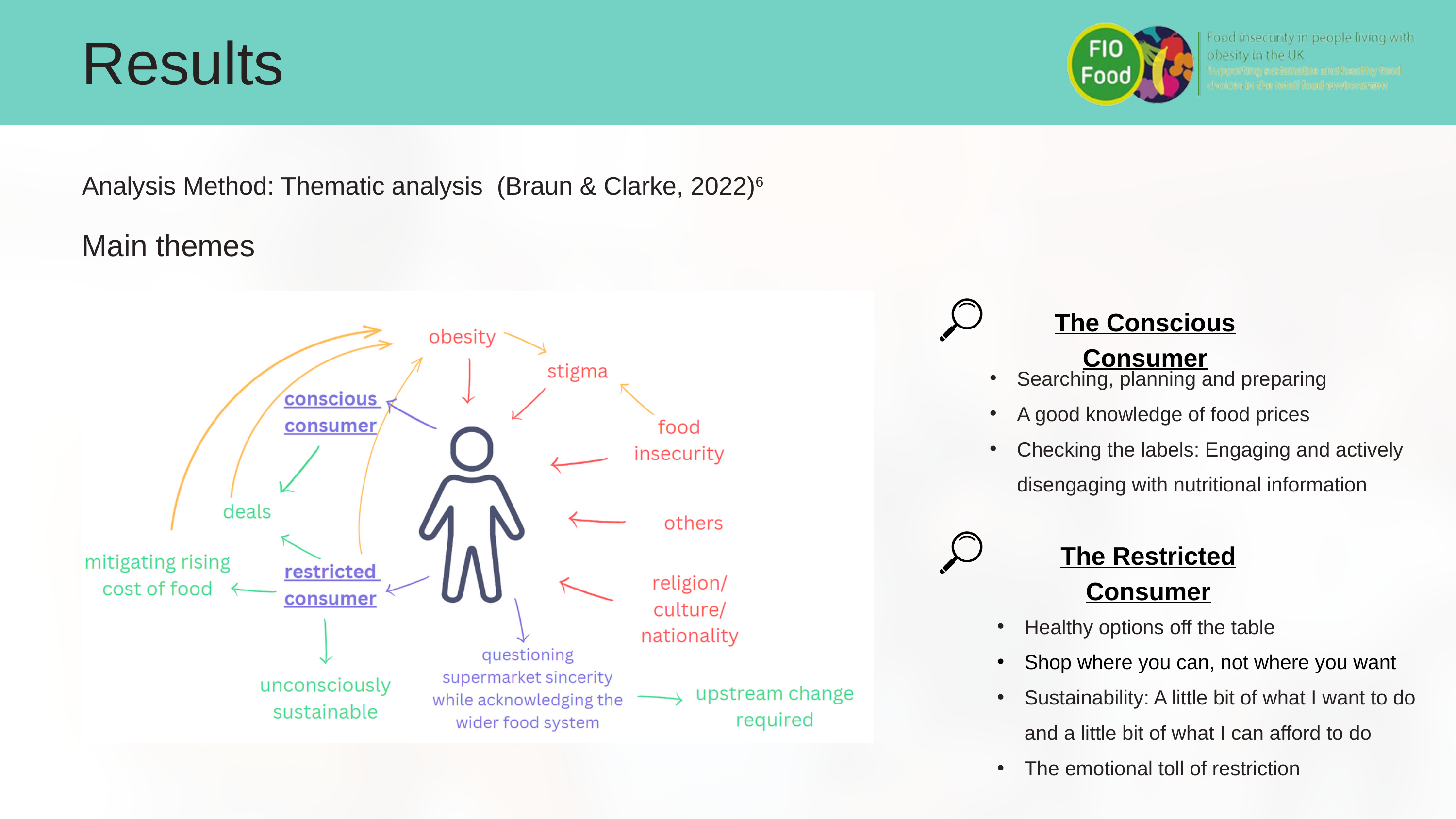

Results
Analysis Method: Thematic analysis  (Braun & Clarke, 2022)​6
Main themes

The Conscious Consumer
Searching, planning and preparing
A good knowledge of food prices
Checking the labels: Engaging and actively disengaging with nutritional information

The Restricted Consumer
Healthy options off the table
Shop where you can, not where you want
Sustainability: A little bit of what I want to do and a little bit of what I can afford to do
The emotional toll of restriction